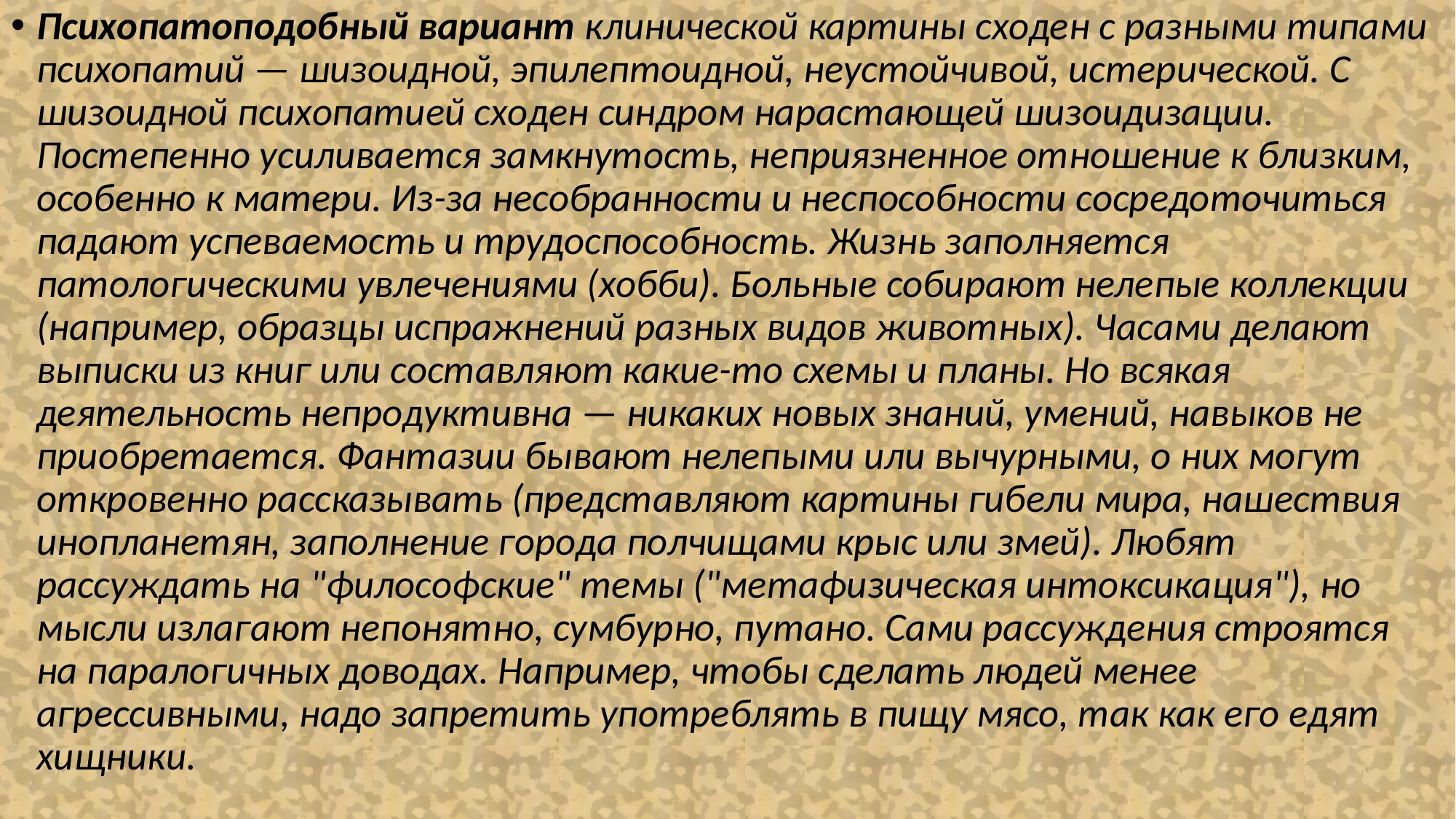

Психопатоподобный вариант клинической картины сходен с разными типами психопатий — шизоидной, эпилептоидной, неустойчивой, истерической. С шизоидной психопатией сходен синдром нарастающей шизоидизации. Постепенно усиливается замкнутость, неприязненное отношение к близким, особенно к матери. Из-за несобранности и неспособности сосредоточиться падают успеваемость и трудоспособность. Жизнь заполняется патологическими увлечениями (хобби). Больные собирают нелепые коллекции (например, образцы испражнений разных видов животных). Часами делают выписки из книг или составляют какие-то схемы и планы. Но всякая деятельность непродуктивна — никаких новых знаний, умений, навыков не приобретается. Фантазии бывают нелепыми или вычурными, о них могут откровенно рассказывать (представляют картины гибели мира, нашествия инопланетян, заполнение города полчищами крыс или змей). Любят рассуждать на "философские" темы ("метафизическая интоксикация"), но мысли излагают непонятно, сумбурно, путано. Сами рассуждения строятся на паралогичных доводах. Например, чтобы сделать людей менее агрессивными, надо запретить употреблять в пищу мясо, так как его едят хищники.

#